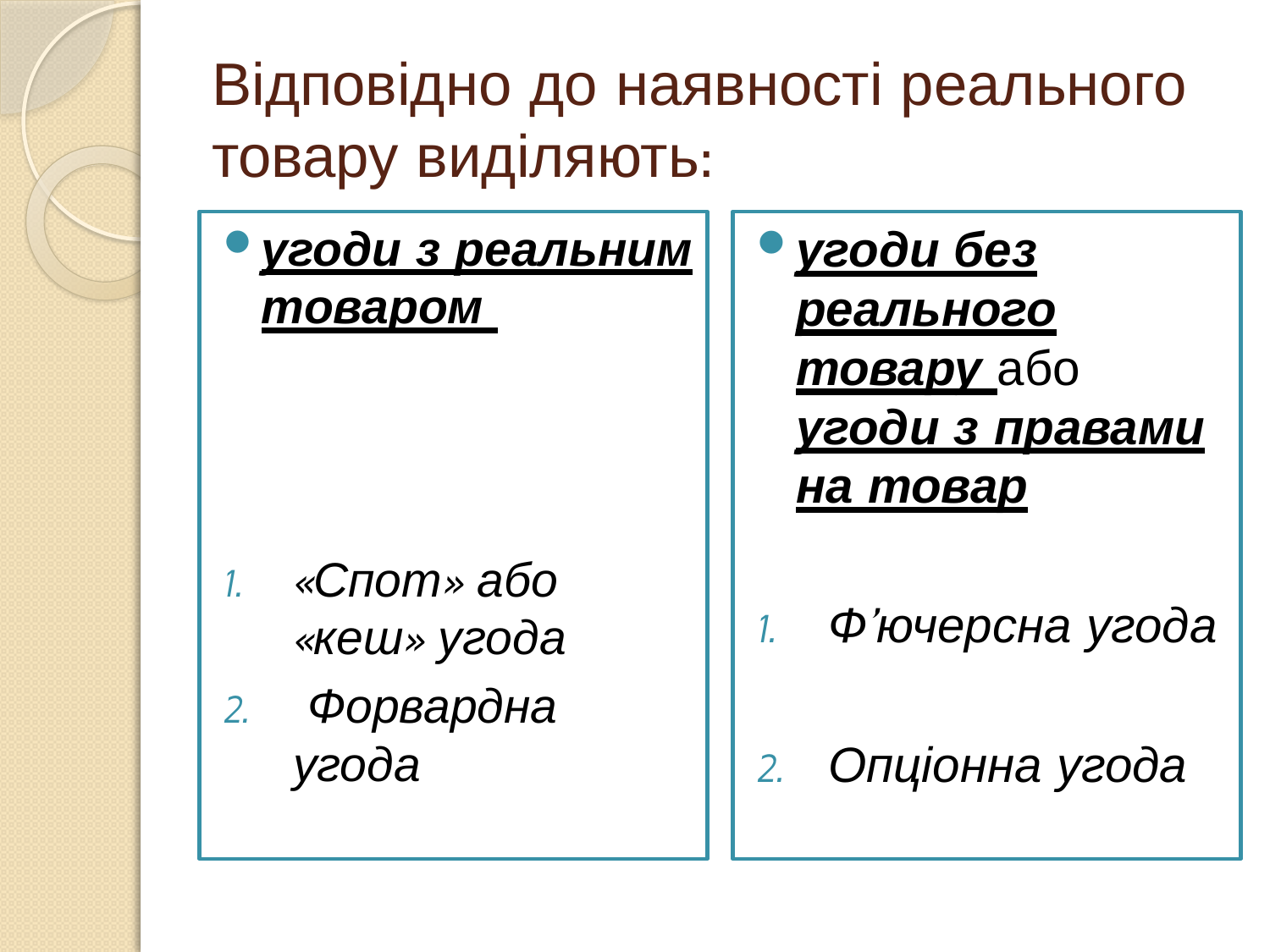

# Відповідно до наявності реального товару виділяють:
угоди з реальним товаром

«Спот» або «кеш» угода
 Форвардна угода
угоди без реального товару або  угоди з правами на товар

Ф’ючерсна угода

Опціонна угода